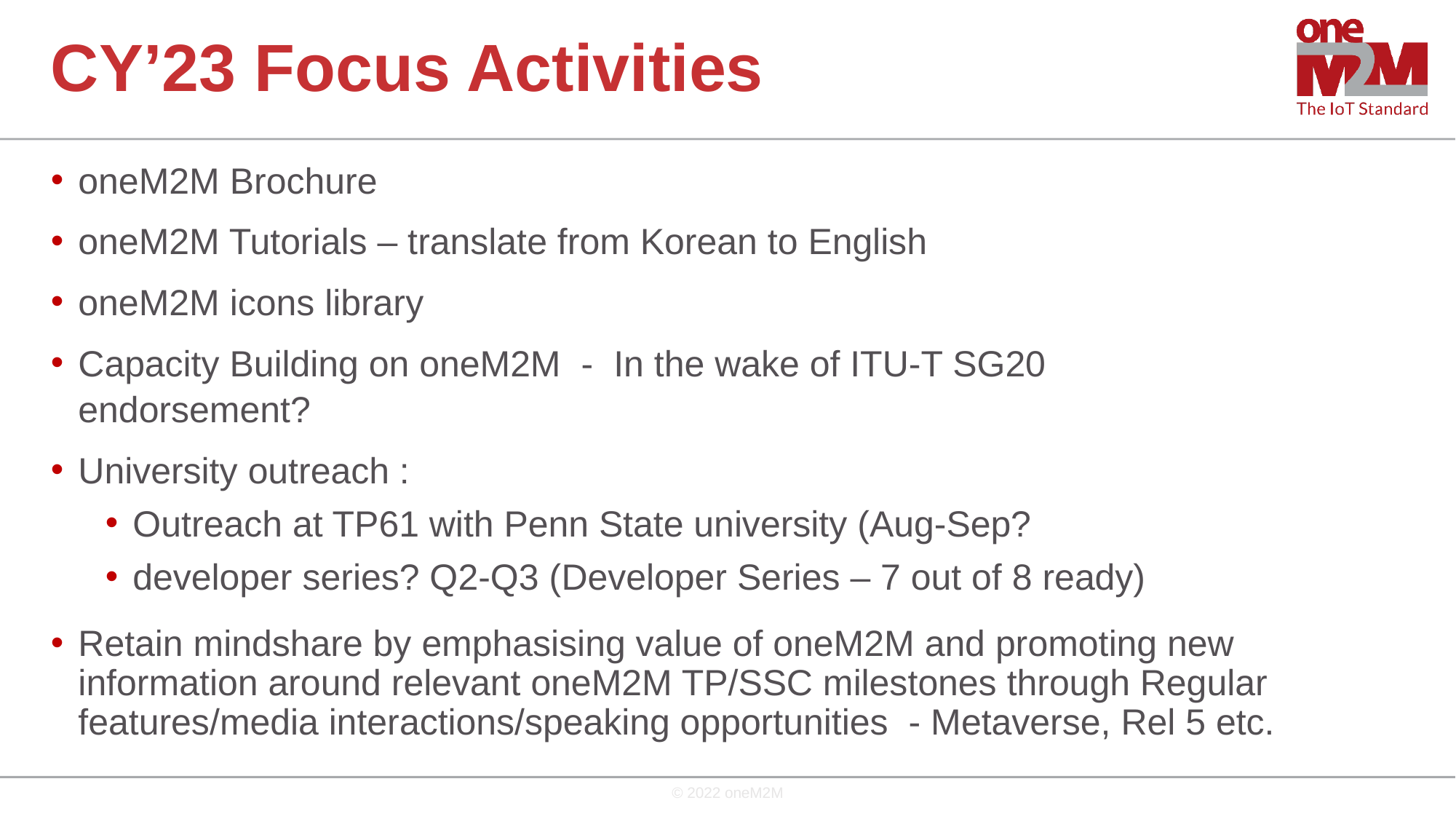

# CY’23 Focus Activities
oneM2M Brochure
oneM2M Tutorials – translate from Korean to English
oneM2M icons library
Capacity Building on oneM2M  -  In the wake of ITU-T SG20 endorsement?
University outreach :
Outreach at TP61 with Penn State university (Aug-Sep?
developer series? Q2-Q3 (Developer Series – 7 out of 8 ready)
Retain mindshare by emphasising value of oneM2M and promoting new information around relevant oneM2M TP/SSC milestones through Regular features/media interactions/speaking opportunities  - Metaverse, Rel 5 etc.

© 2022 oneM2M